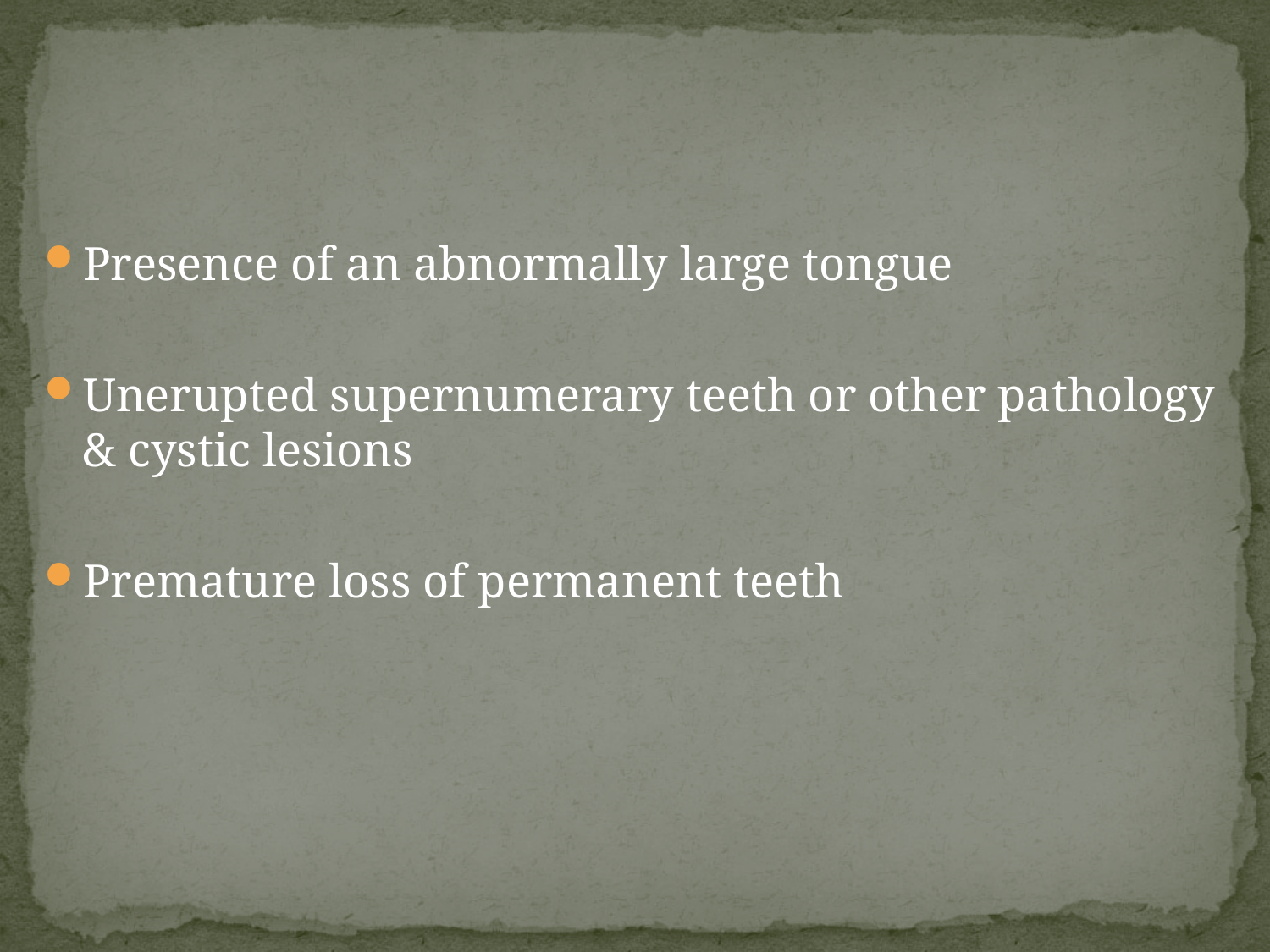

Presence of an abnormally large tongue

Unerupted supernumerary teeth or other pathology & cystic lesions

Premature loss of permanent teeth